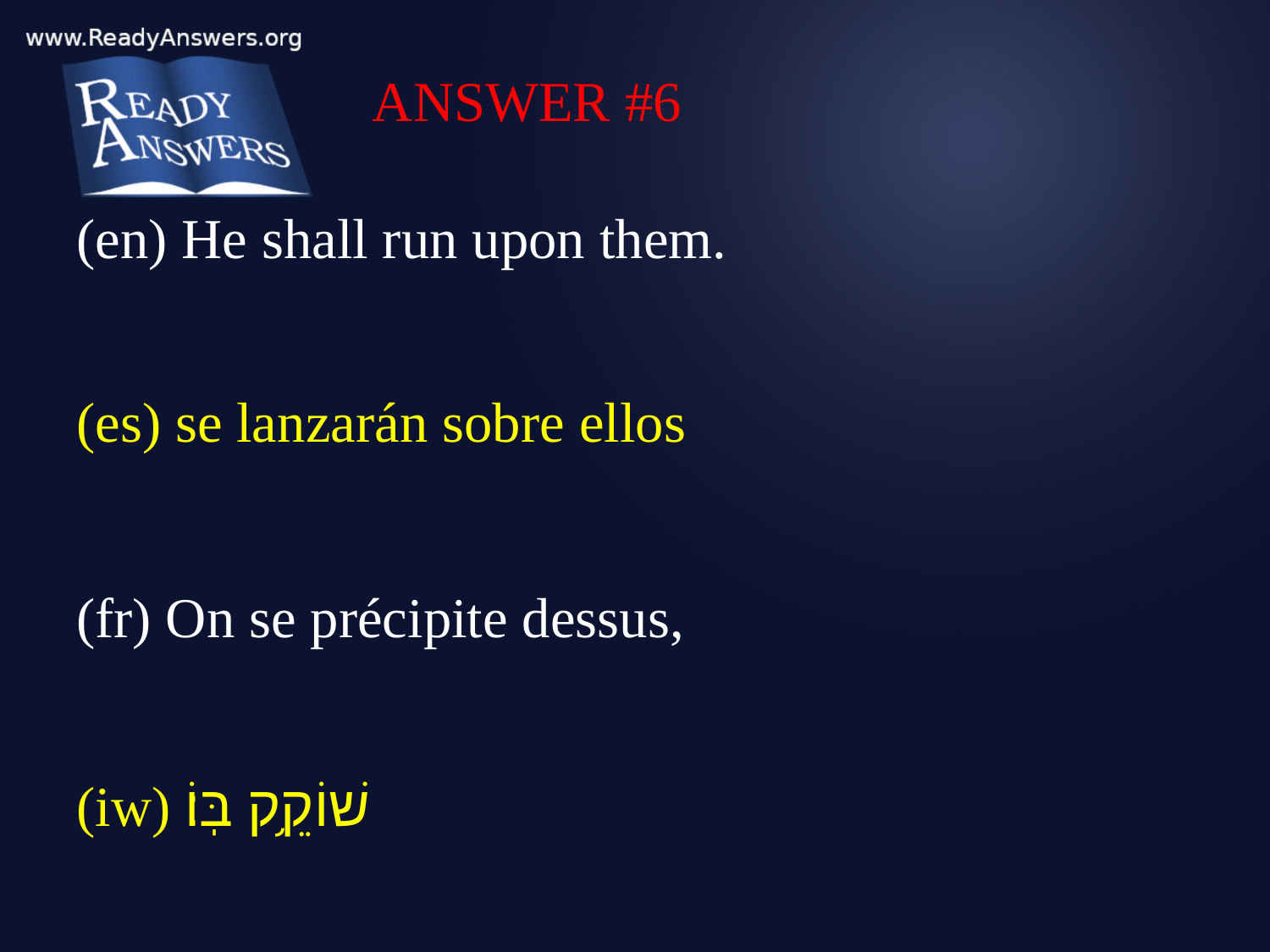

ANSWER #6
(en) He shall run upon them.
(es) se lanzarán sobre ellos
(fr) On se précipite dessus,
(iw) שׁוֹקֵ֥ק בּֽוֹ׃